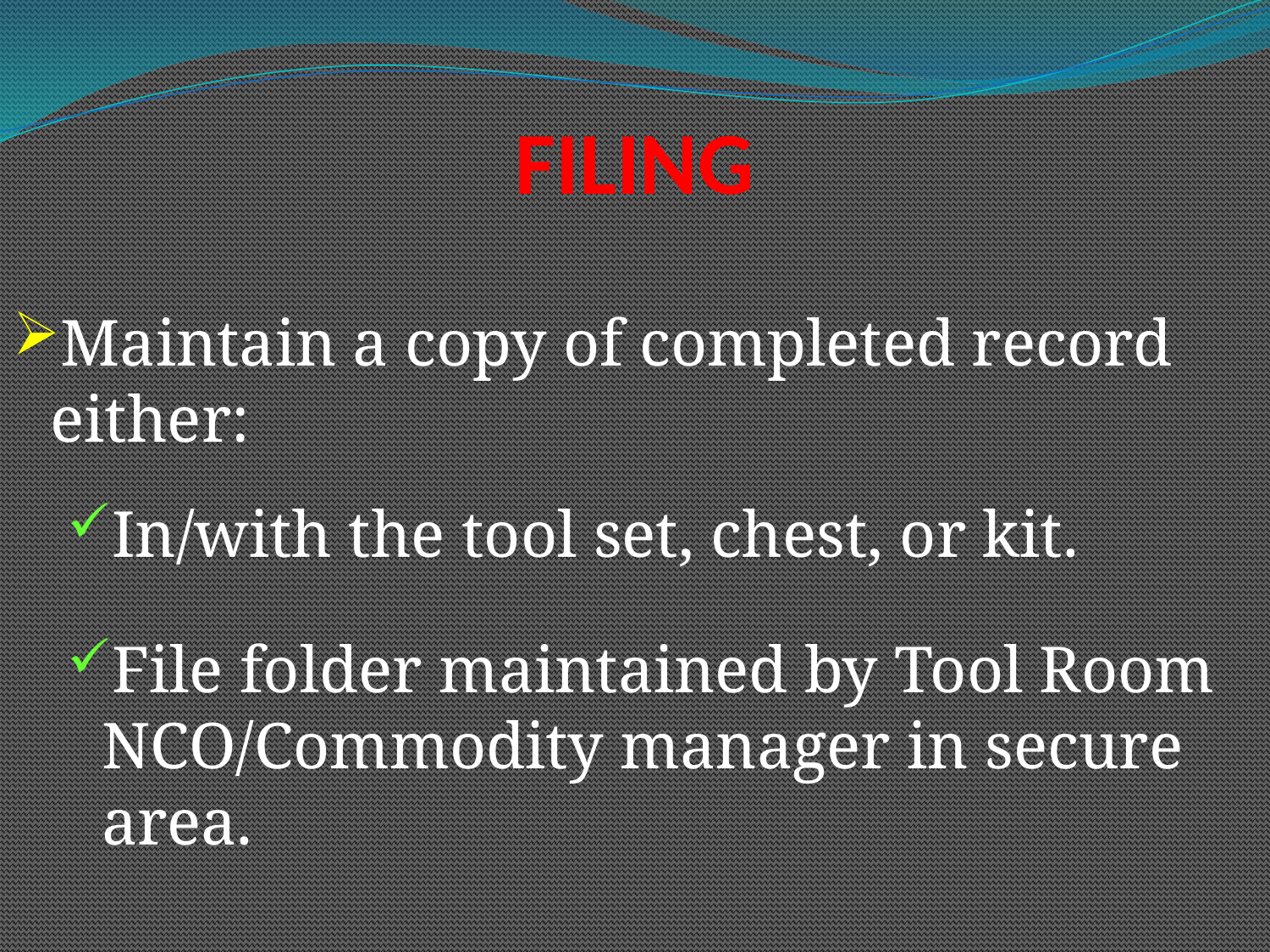

# FILING
Maintain a copy of completed record either:

In/with the tool set, chest, or kit.

File folder maintained by Tool Room NCO/Commodity manager in secure area.